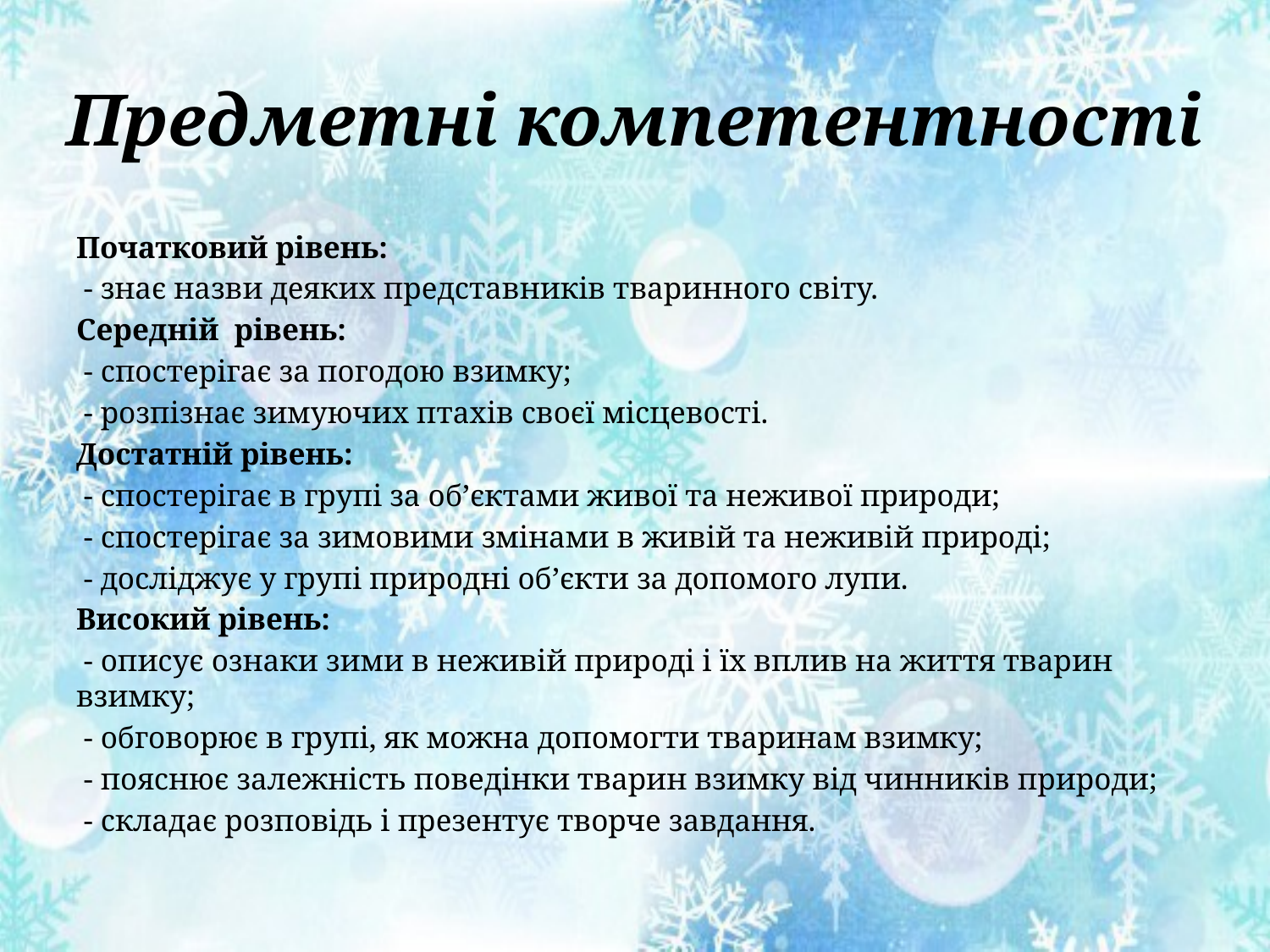

# Предметні компетентності
Початковий рівень:
 - знає назви деяких представників тваринного світу.
Середній  рівень:
 - спостерігає за погодою взимку;
 - розпізнає зимуючих птахів своєї місцевості.
Достатній рівень:
 - спостерігає в групі за об’єктами живої та неживої природи;
 - спостерігає за зимовими змінами в живій та неживій природі;
 - досліджує у групі природні об’єкти за допомого лупи.
Високий рівень:
 - описує ознаки зими в неживій природі і їх вплив на життя тварин взимку;
 - обговорює в групі, як можна допомогти тваринам взимку;
 - пояснює залежність поведінки тварин взимку від чинників природи;
 - складає розповідь і презентує творче завдання.